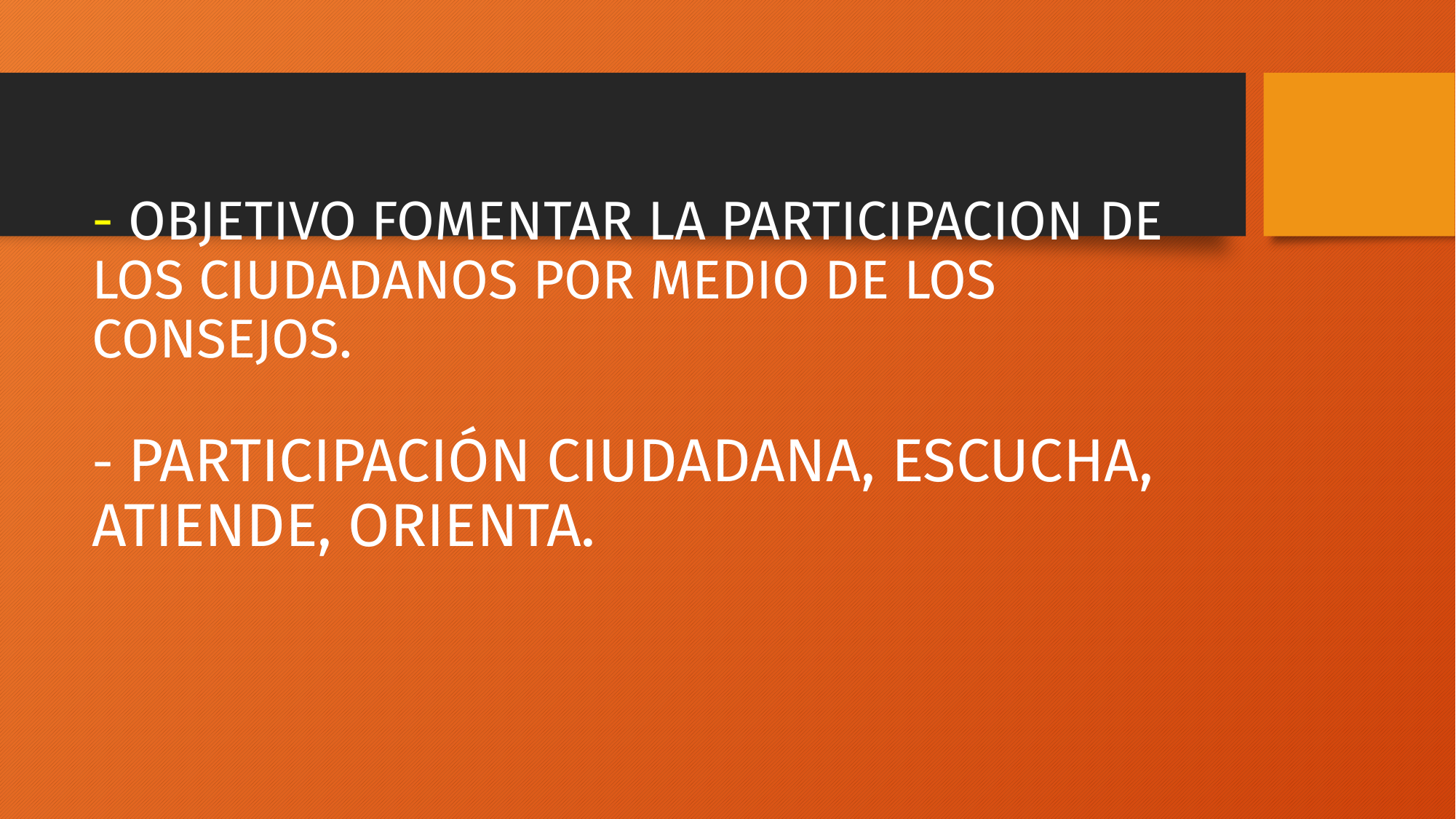

# - OBJETIVO FOMENTAR LA PARTICIPACION DE LOS CIUDADANOS POR MEDIO DE LOS CONSEJOS. - PARTICIPACIÓN CIUDADANA, ESCUCHA, ATIENDE, ORIENTA.